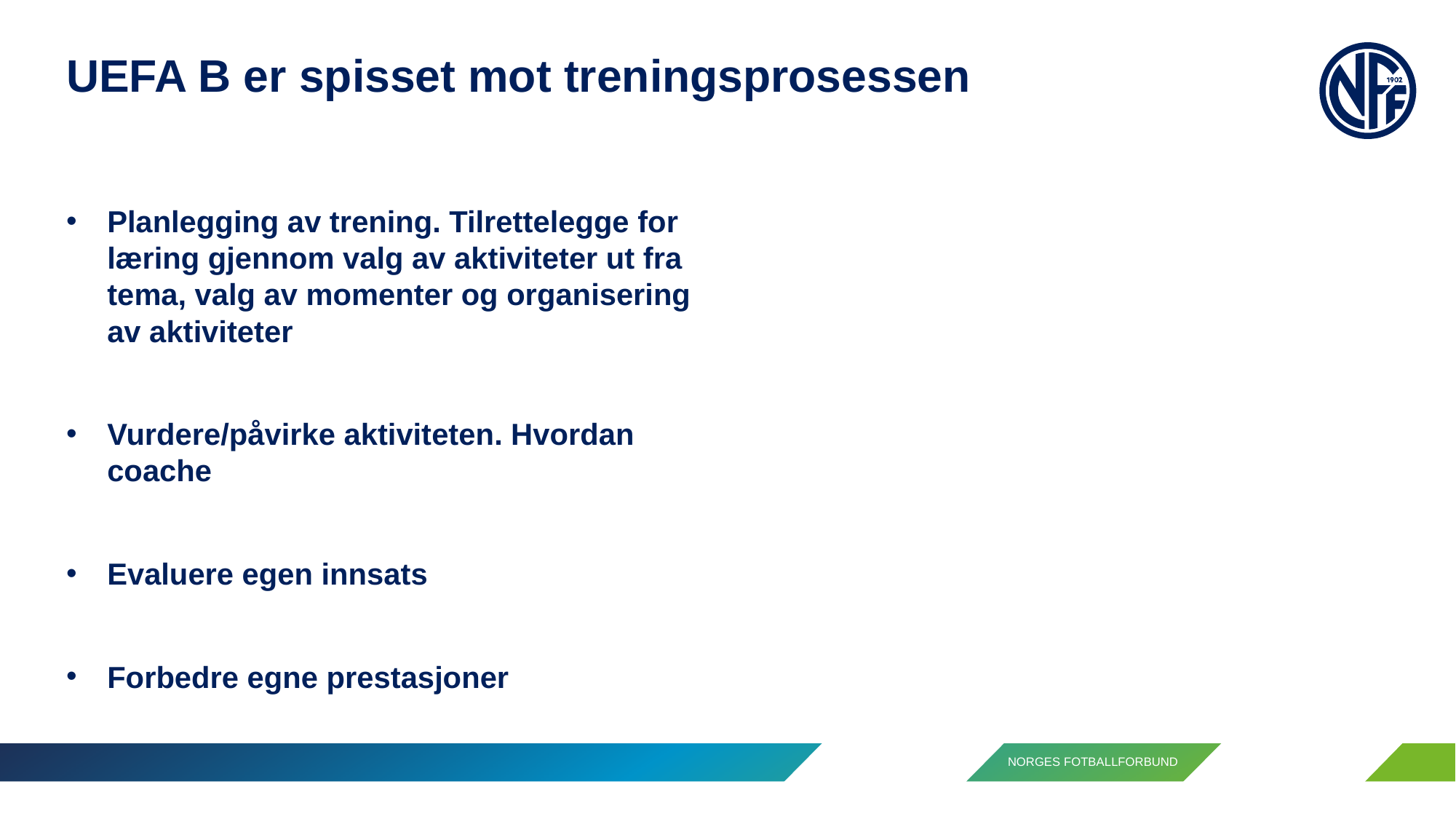

UEFA B er spisset mot treningsprosessen

Planlegging av trening. Tilrettelegge for læring gjennom valg av aktiviteter ut fra tema, valg av momenter og organisering av aktiviteter

Vurdere/påvirke aktiviteten. Hvordan coache

Evaluere egen innsats

Forbedre egne prestasjoner